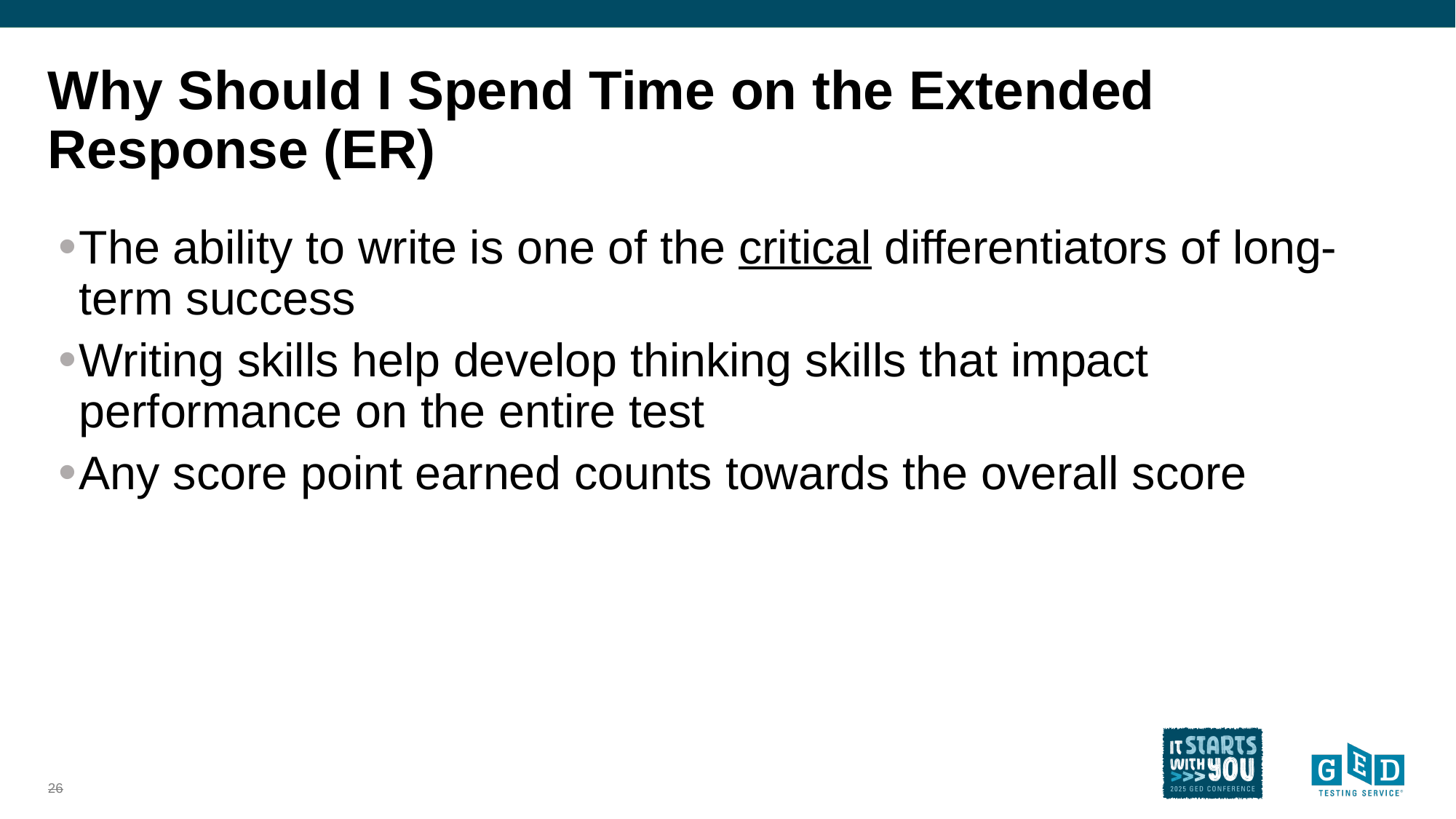

# Why Should I Spend Time on the Extended Response (ER)
The ability to write is one of the critical differentiators of long-term success
Writing skills help develop thinking skills that impact performance on the entire test
Any score point earned counts towards the overall score

26